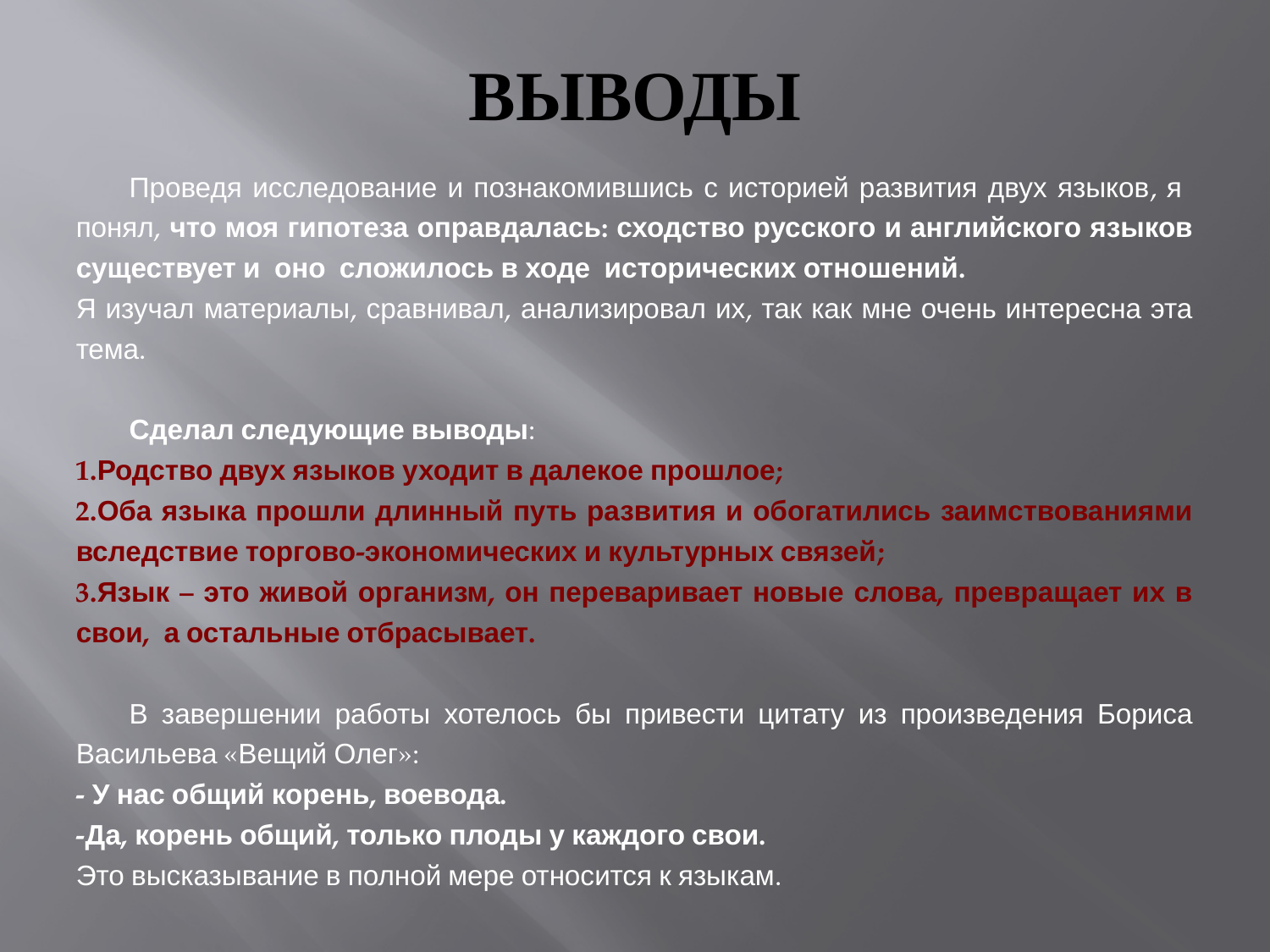

# ВЫВОДЫ
	Проведя исследование и познакомившись с историей развития двух языков, я  понял, что моя гипотеза оправдалась: сходство русского и английского языков существует и  оно  сложилось в ходе  исторических отношений.
Я изучал материалы, сравнивал, анализировал их, так как мне очень интересна эта тема.

	Сделал следующие выводы:
1.Родство двух языков уходит в далекое прошлое;
2.Оба языка прошли длинный путь развития и обогатились заимствованиями вследствие торгово-экономических и культурных связей;
3.Язык – это живой организм, он переваривает новые слова, превращает их в свои,  а остальные отбрасывает.

	В завершении работы хотелось бы привести цитату из произведения Бориса Васильева «Вещий Олег»:
- У нас общий корень, воевода.
-Да, корень общий, только плоды у каждого свои.
Это высказывание в полной мере относится к языкам.